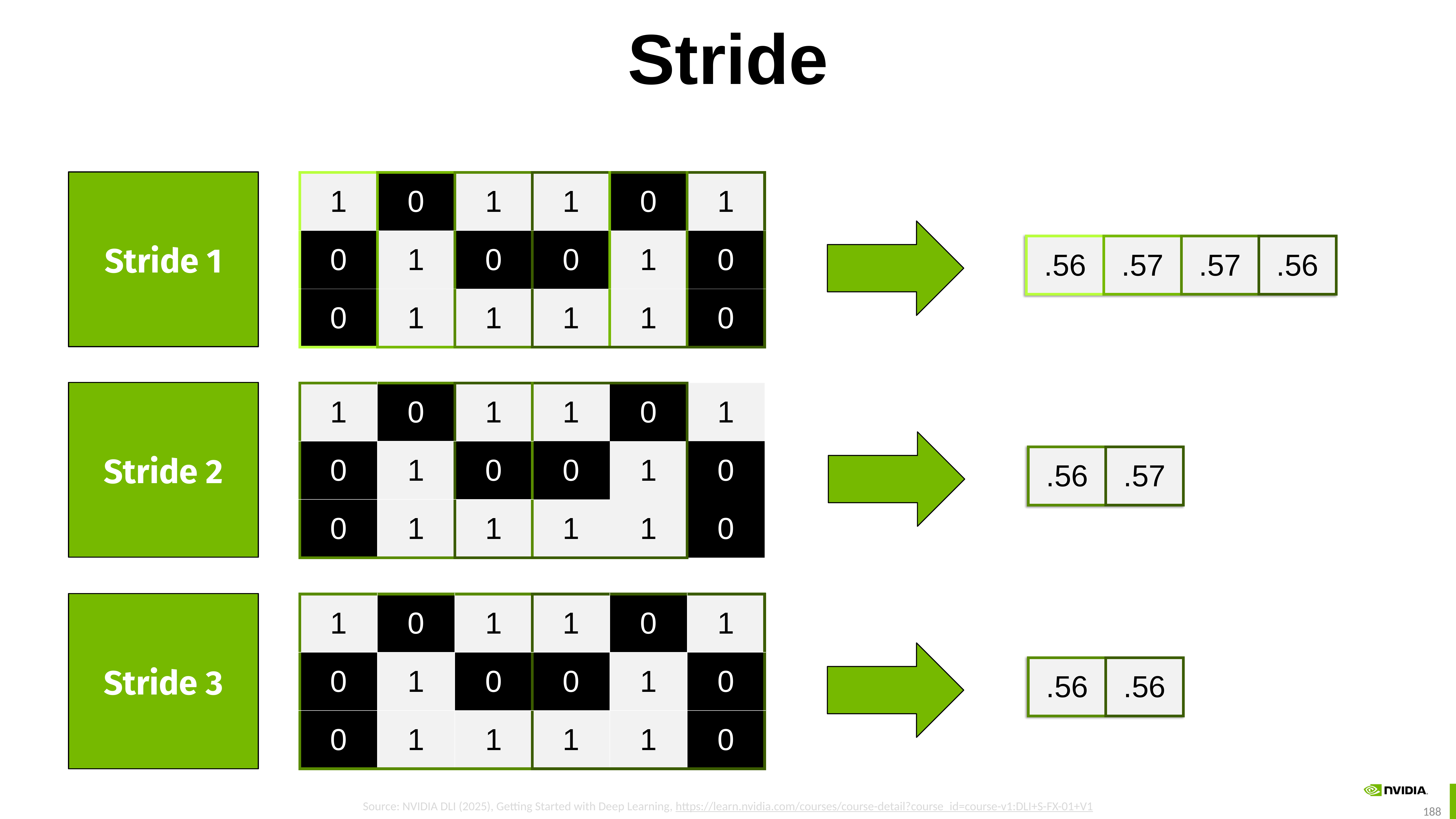

# Stride
Stride 1
| 1 | 0 | 1 | 1 | 0 | 1 |
| --- | --- | --- | --- | --- | --- |
| 0 | 1 | 0 | 0 | 1 | 0 |
| 0 | 1 | 1 | 1 | 1 | 0 |

| .56 | .57 | .57 | .56 |
| --- | --- | --- | --- |
Stride 2
| 1 | 0 | 1 | 1 | 0 | 1 |
| --- | --- | --- | --- | --- | --- |
| 0 | 1 | 0 | 0 | 1 | 0 |
| 0 | 1 | 1 | 1 | 1 | 0 |

| .56 | .57 |
| --- | --- |
Stride 3
| 1 | 0 | 1 | 1 | 0 | 1 |
| --- | --- | --- | --- | --- | --- |
| 0 | 1 | 0 | 0 | 1 | 0 |
| 0 | 1 | 1 | 1 | 1 | 0 |

| .56 | .56 |
| --- | --- |
Source: NVIDIA DLI (2025), Getting Started with Deep Learning, https://learn.nvidia.com/courses/course-detail?course_id=course-v1:DLI+S-FX-01+V1
188